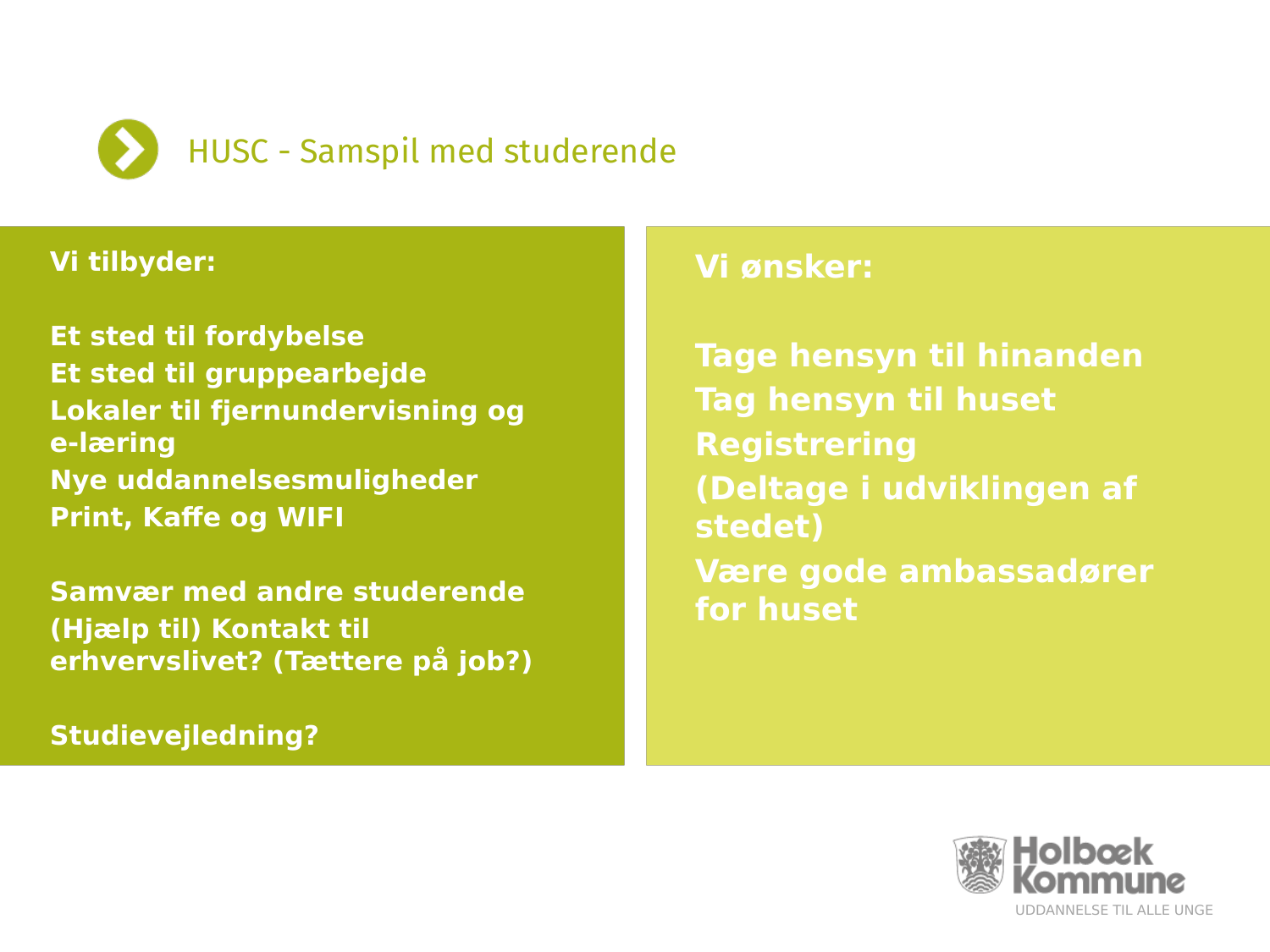

# HUSC - Samspil med studerende
Vi tilbyder:

Et sted til fordybelse
Et sted til gruppearbejde
Lokaler til fjernundervisning og e-læring
Nye uddannelsesmuligheder
Print, Kaffe og WIFI

Samvær med andre studerende
(Hjælp til) Kontakt til erhvervslivet? (Tættere på job?)

Studievejledning?
Vi ønsker:

Tage hensyn til hinanden
Tag hensyn til huset
Registrering
(Deltage i udviklingen af stedet)
Være gode ambassadører for huset